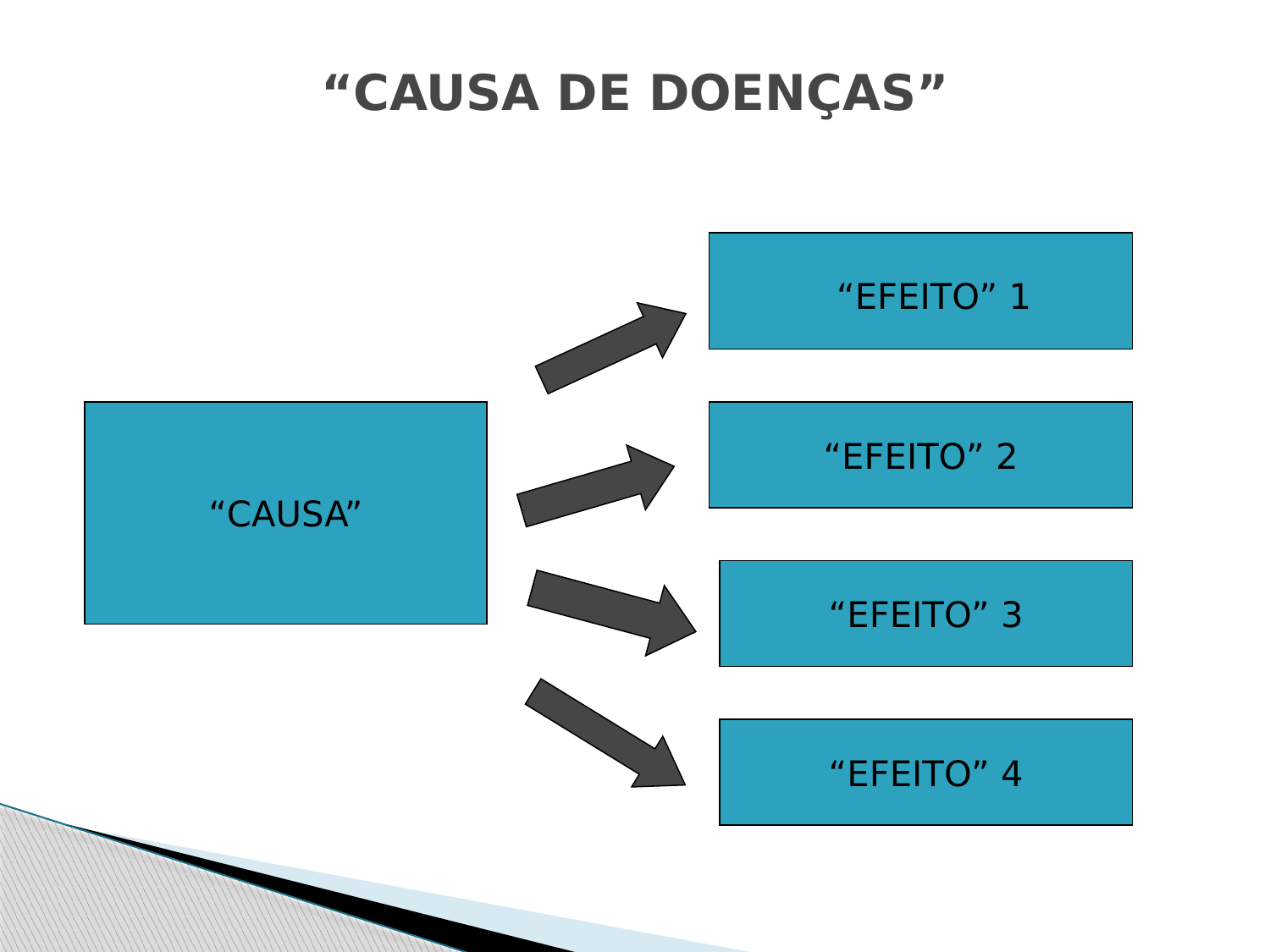

# “CAUSA DE DOENÇAS”

“EFEITO” 1

“CAUSA”
“EFEITO” 2

“EFEITO” 3

“EFEITO” 4